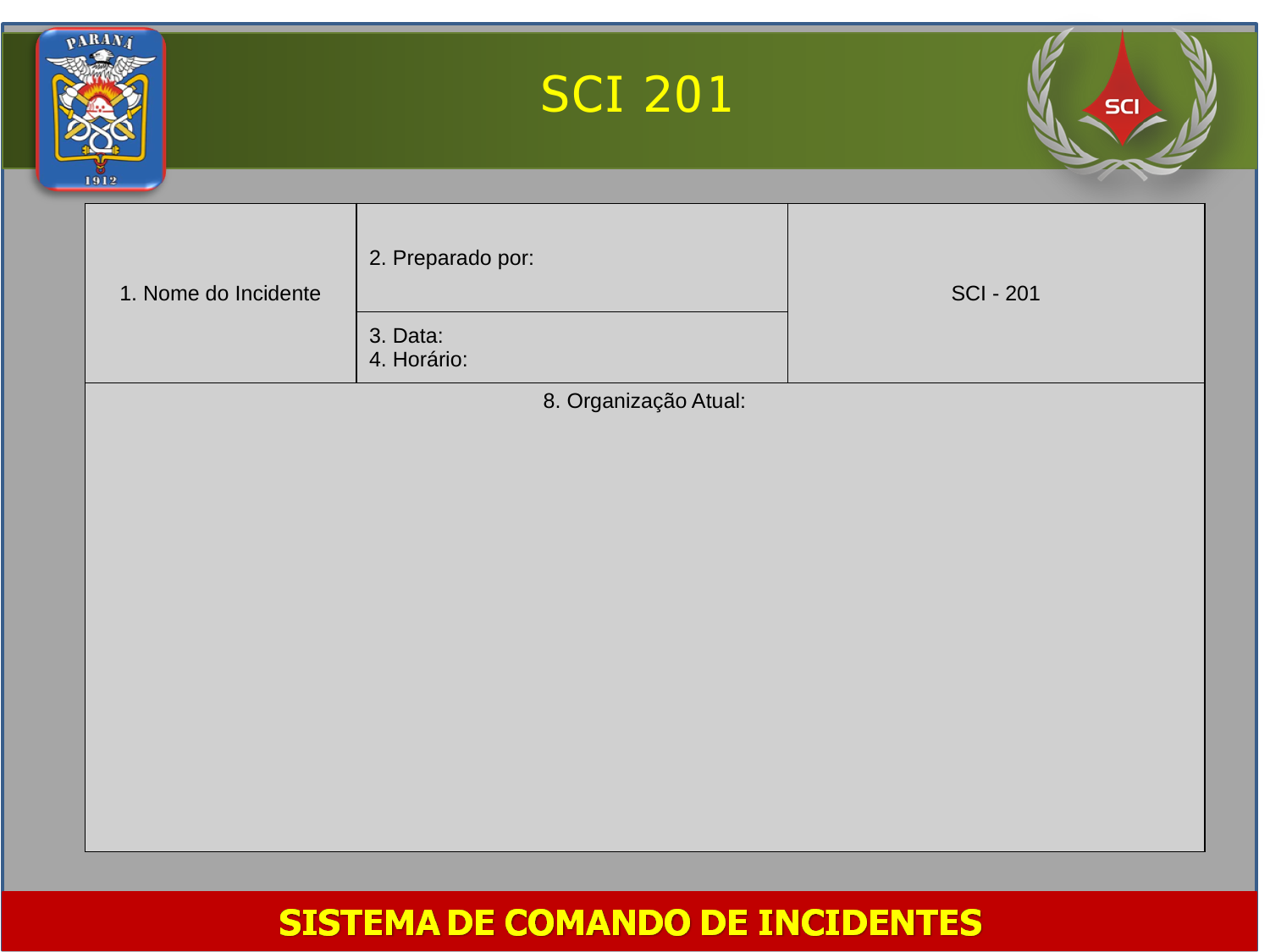

SCI 201
| 1. Nome do Incidente | 2. Preparado por: | SCI - 201 |
| --- | --- | --- |
|  | 3. Data: 4. Horário: |  |
| 8. Organização Atual: |  |  |